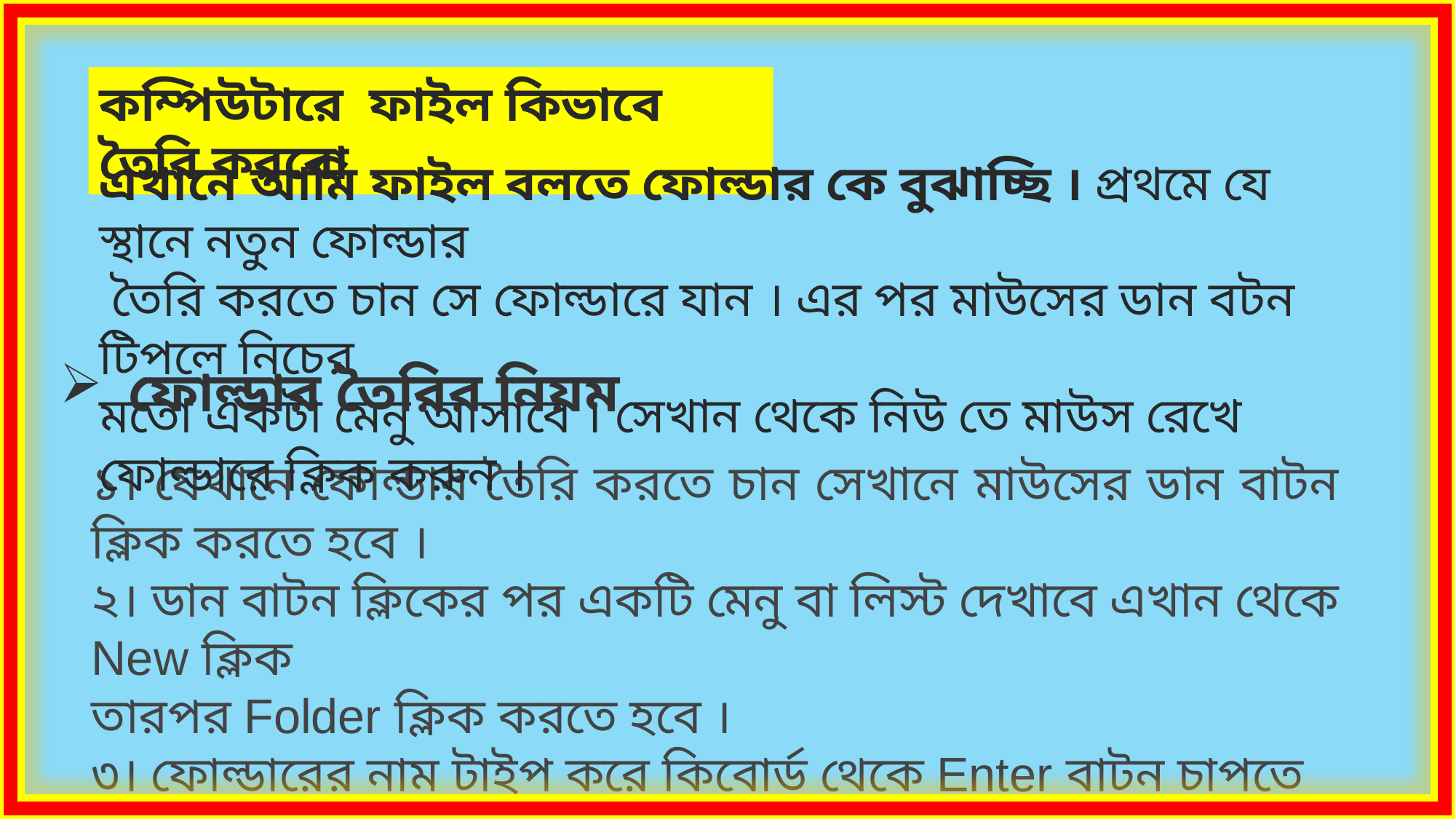

কম্পিউটারে  ফাইল কিভাবে তৈরি করবো
এখানে আমি ফাইল বলতে ফোল্ডার কে বুঝাচ্ছি । প্রথমে যে স্থানে নতুন ফোল্ডার
 তৈরি করতে চান সে ফোল্ডারে যান । এর পর মাউসের ডান বটন টিপলে নিচের
মতো একটা মেনু আসাবে । সেখান থেকে নিউ তে মাউস রেখে ফোল্ডারে ক্লিক করুন ।
ফোল্ডার তৈরির নিয়ম
১। যেখানে ফোল্ডার তৈরি করতে চান সেখানে মাউসের ডান বাটন ক্লিক করতে হবে ।
২। ডান বাটন ক্লিকের পর একটি মেনু বা লিস্ট দেখাবে এখান থেকে New ক্লিক
তারপর Folder ক্লিক করতে হবে ।
৩। ফোল্ডারের নাম টাইপ করে কিবোর্ড থেকে Enter বাটন চাপতে হবে অথবা
যেকোন ফাঁকা স্থানে ক্লিক করুন ।